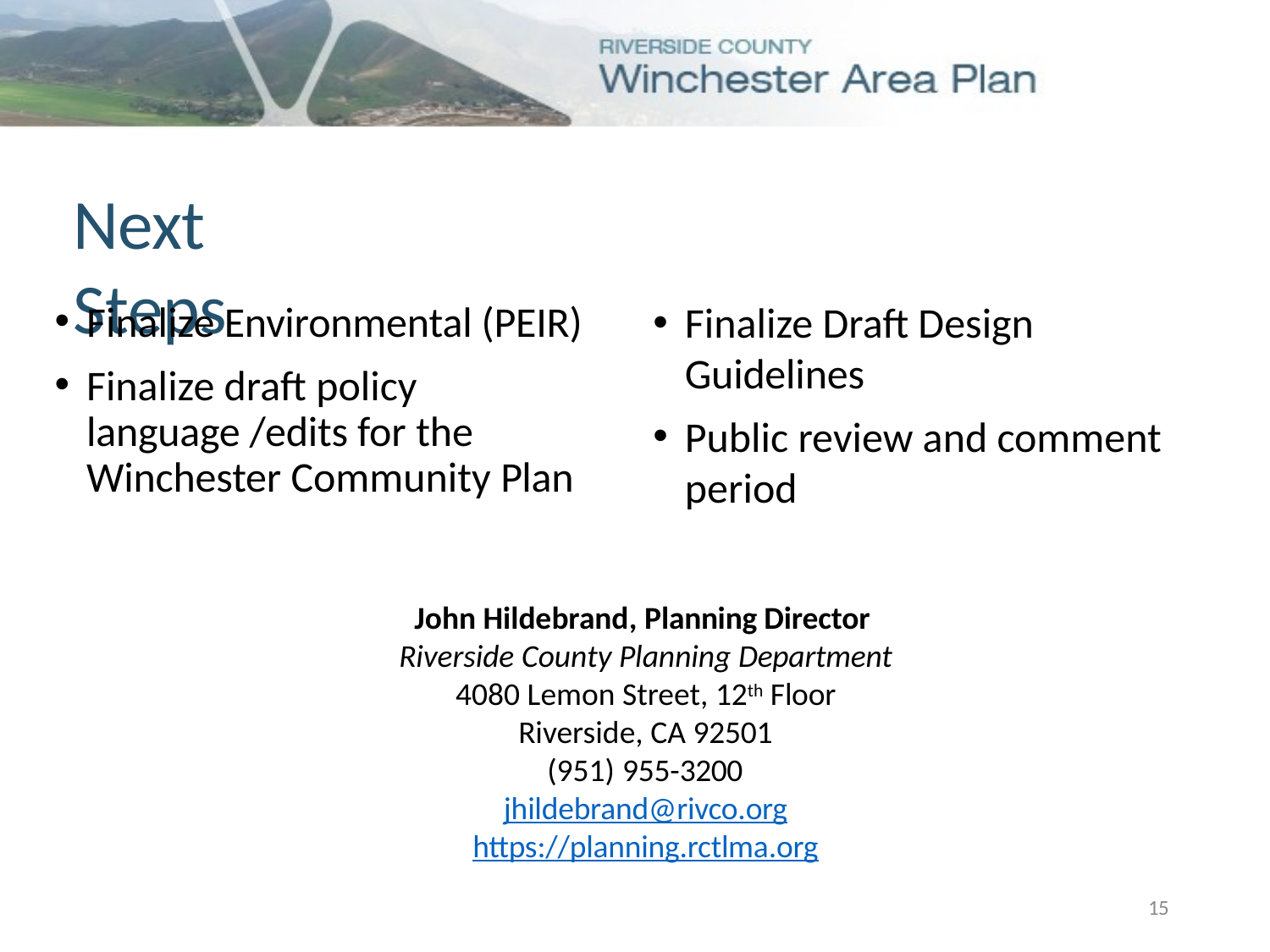

# Next Steps
Finalize Draft Design Guidelines
Public review and comment period
Finalize Environmental (PEIR)
Finalize draft policy language /edits for the Winchester Community Plan
John Hildebrand, Planning Director  Riverside County Planning Department 4080 Lemon Street, 12th Floor Riverside, CA 92501
(951) 955-3200
jhildebrand@rivco.org https://planning.rctlma.org
15